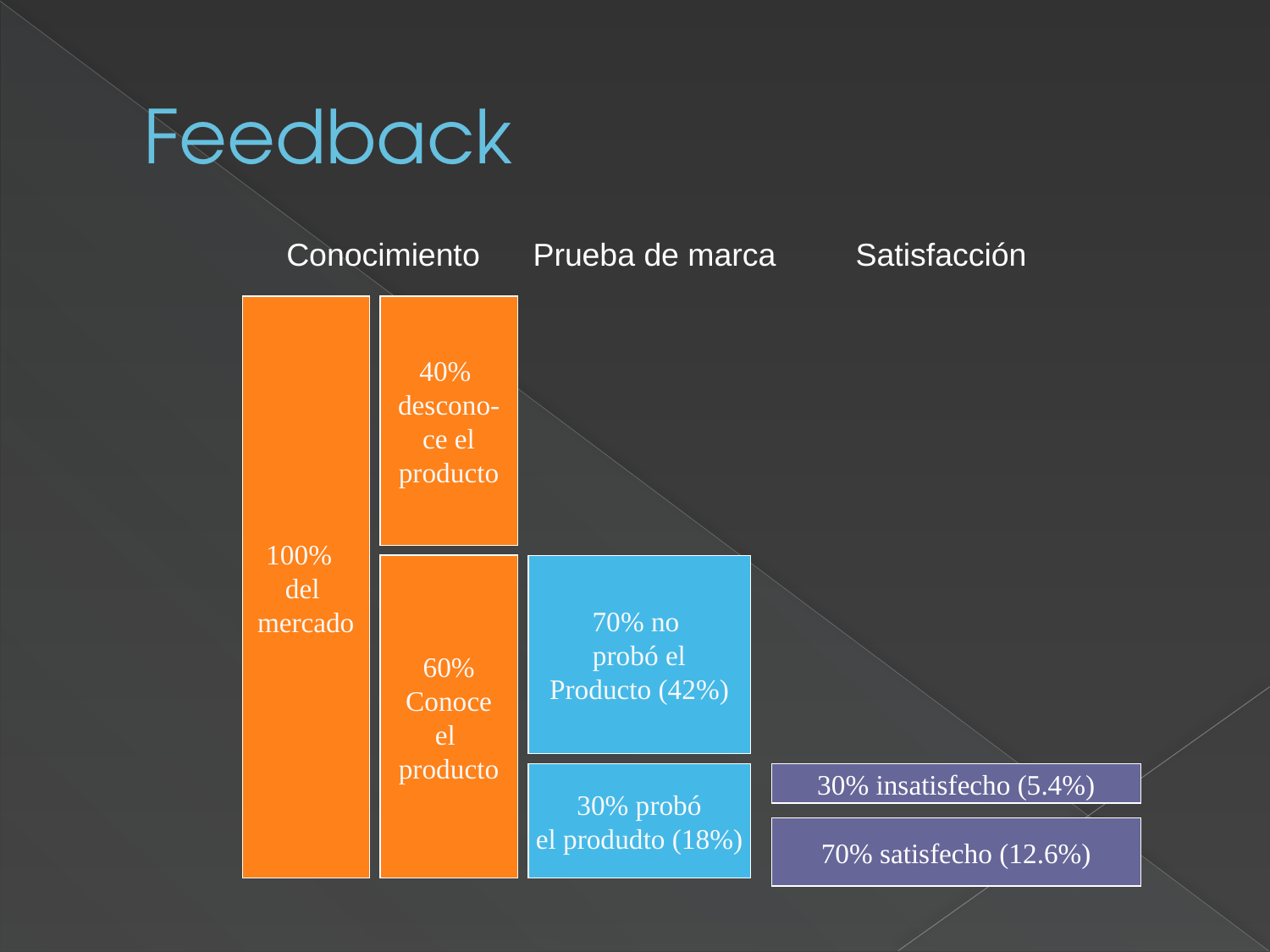

# Feedback
    Conocimiento      Prueba de marca         Satisfacción
100%
del
mercado
40%
descono-
ce el
producto
60%
Conoce
el
producto
70% no
probó el
Producto (42%)
30% probó
el produdto (18%)
30% insatisfecho (5.4%)
70% satisfecho (12.6%)